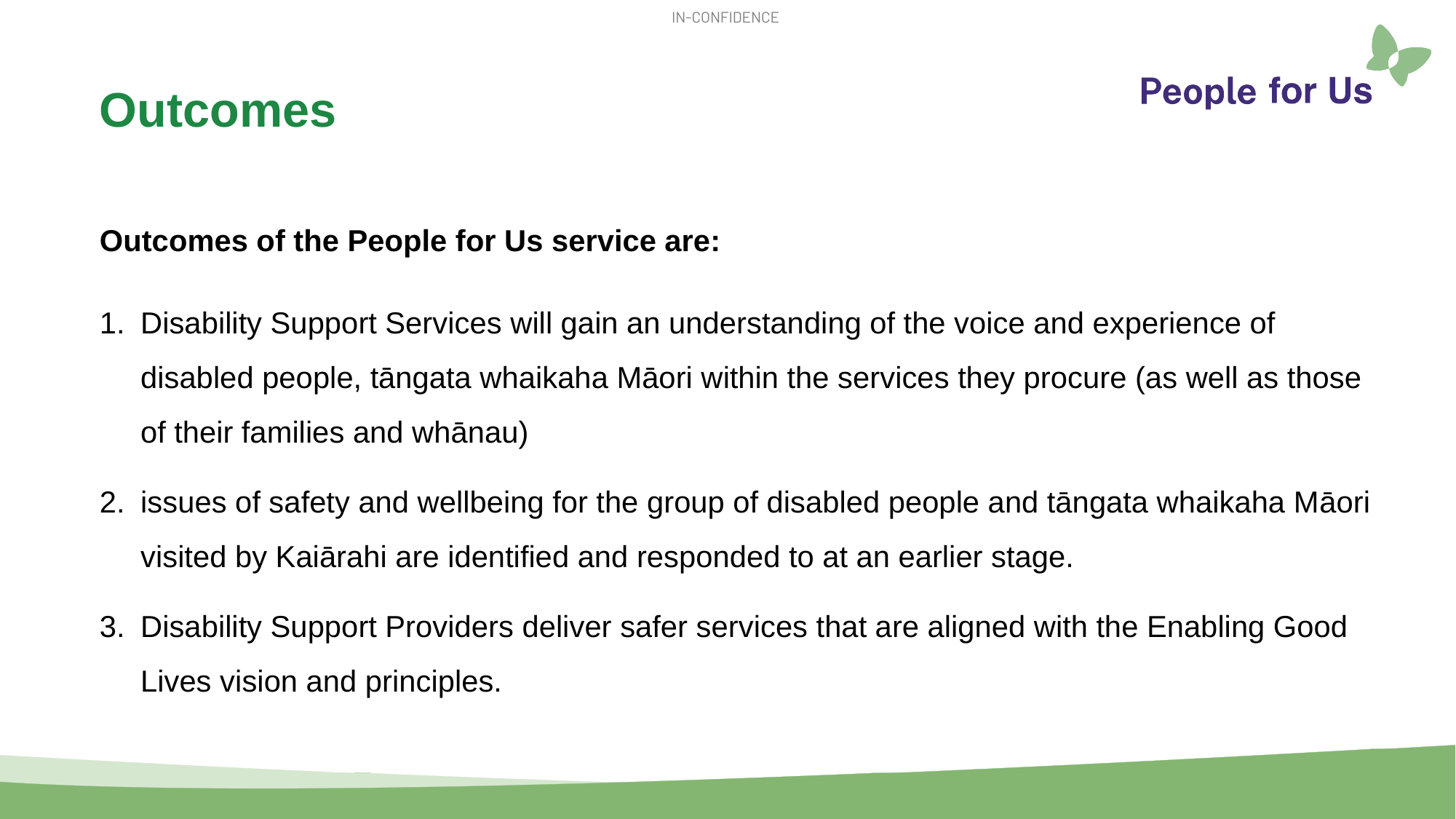

# Outcomes
Outcomes of the People for Us service are:
Disability Support Services will gain an understanding of the voice and experience of disabled people, tāngata whaikaha Māori within the services they procure (as well as those of their families and whānau)
issues of safety and wellbeing for the group of disabled people and tāngata whaikaha Māori visited by Kaiārahi are identified and responded to at an earlier stage.
Disability Support Providers deliver safer services that are aligned with the Enabling Good Lives vision and principles.